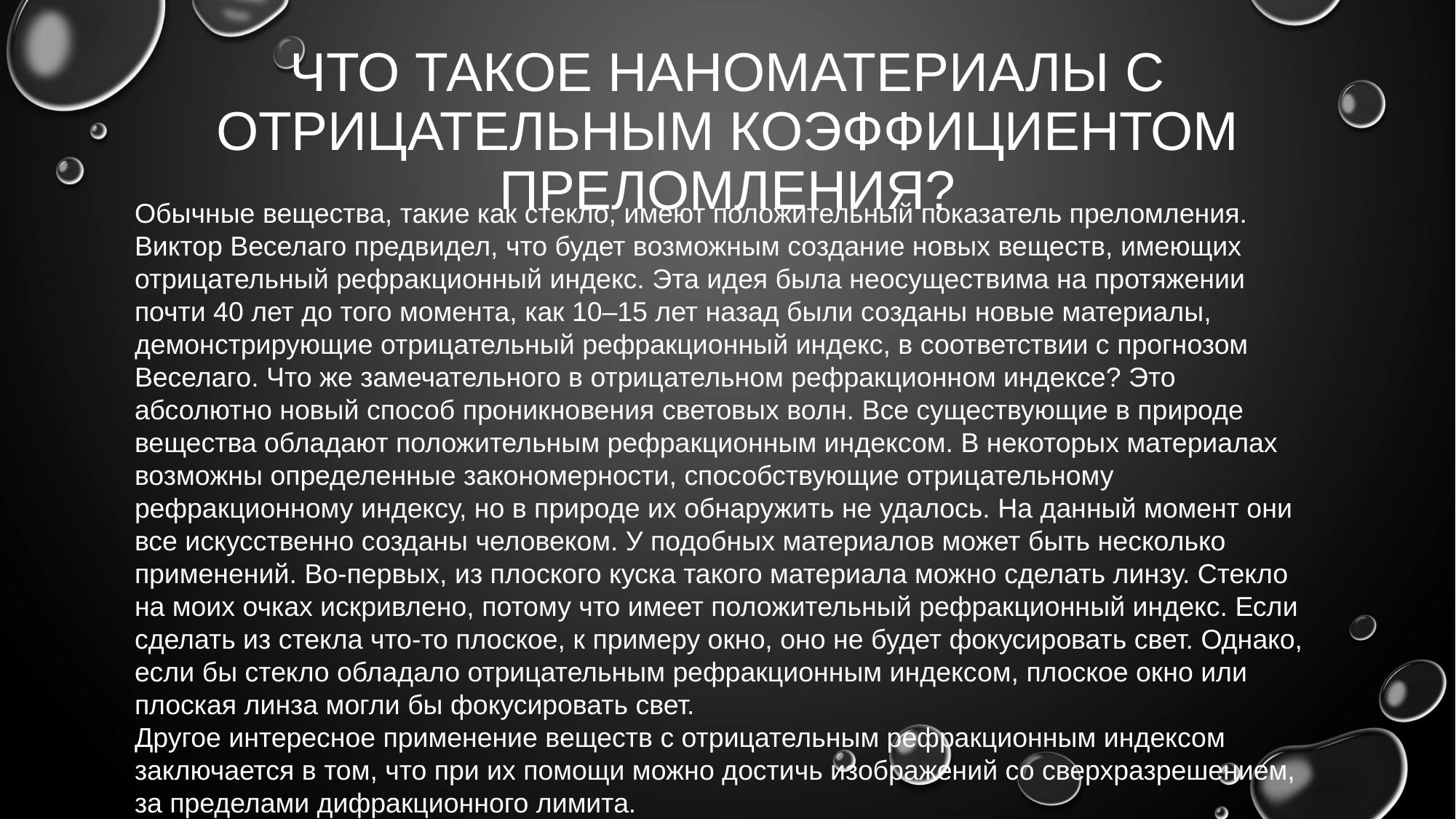

# Что такое Наноматериалы с отрицательным коэффициентом преломления?
Обычные вещества, такие как стекло, имеют положительный показатель преломления. Виктор Веселаго предвидел, что будет возможным создание новых веществ, имеющих отрицательный рефракционный индекс. Эта идея была неосуществима на протяжении почти 40 лет до того момента, как 10–15 лет назад были созданы новые материалы, демонстрирующие отрицательный рефракционный индекс, в соответствии с прогнозом Веселаго. Что же замечательного в отрицательном рефракционном индексе? Это абсолютно новый способ проникновения световых волн. Все существующие в природе вещества обладают положительным рефракционным индексом. В некоторых материалах возможны определенные закономерности, способствующие отрицательному рефракционному индексу, но в природе их обнаружить не удалось. На данный момент они все искусственно созданы человеком. У подобных материалов может быть несколько применений. Во-первых, из плоского куска такого материала можно сделать линзу. Стекло на моих очках искривлено, потому что имеет положительный рефракционный индекс. Если сделать из стекла что-то плоское, к примеру окно, оно не будет фокусировать свет. Однако, если бы стекло обладало отрицательным рефракционным индексом, плоское окно или плоская линза могли бы фокусировать свет.
Другое интересное применение веществ с отрицательным рефракционным индексом заключается в том, что при их помощи можно достичь изображений со сверхразрешением, за пределами дифракционного лимита.